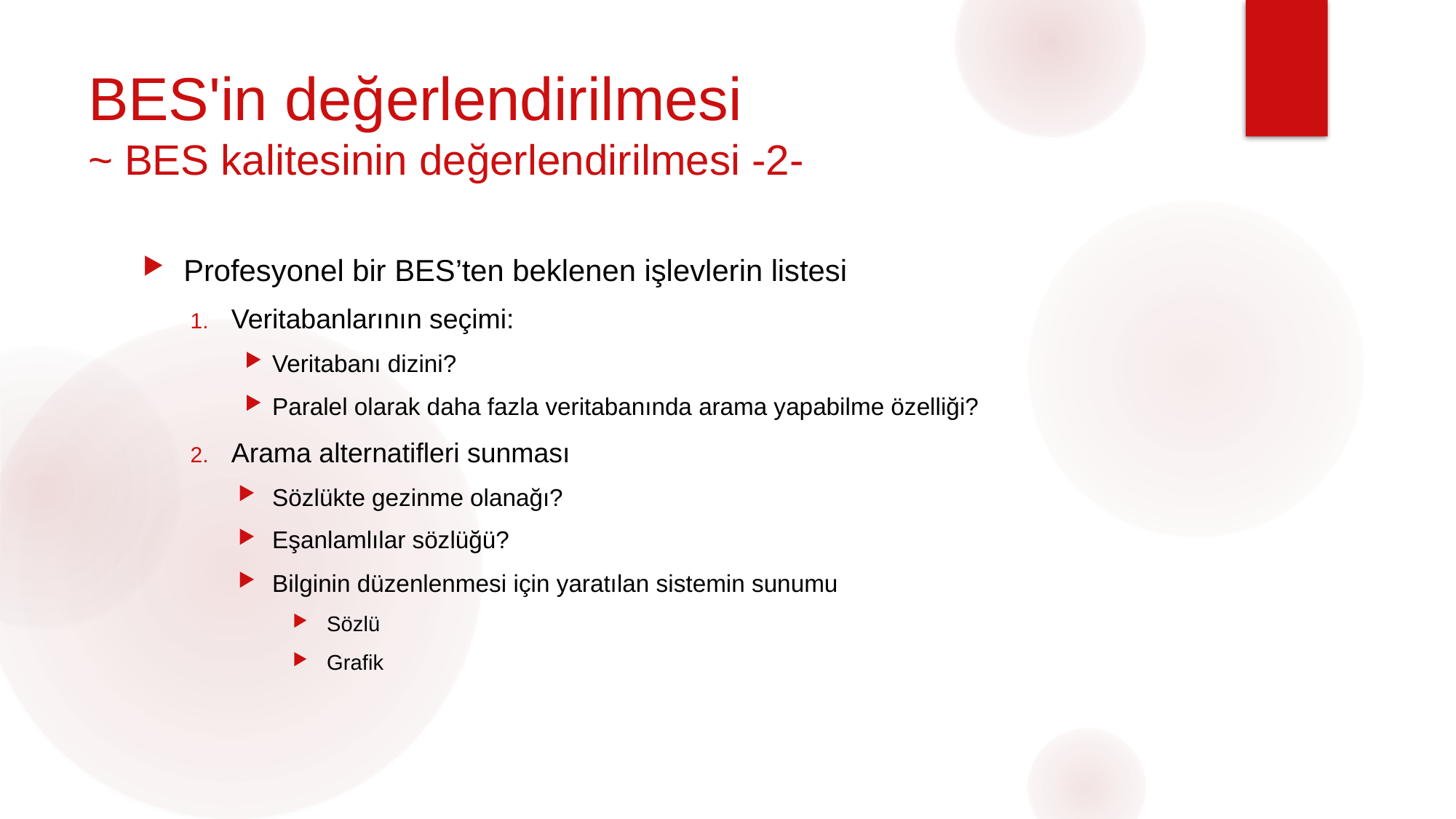

# BES'in değerlendirilmesi ~ BES kalitesinin değerlendirilmesi -2-
Profesyonel bir BES’ten beklenen işlevlerin listesi
Veritabanlarının seçimi:
Veritabanı dizini?
Paralel olarak daha fazla veritabanında arama yapabilme özelliği?
Arama alternatifleri sunması
Sözlükte gezinme olanağı?
Eşanlamlılar sözlüğü?
Bilginin düzenlenmesi için yaratılan sistemin sunumu
Sözlü
Grafik